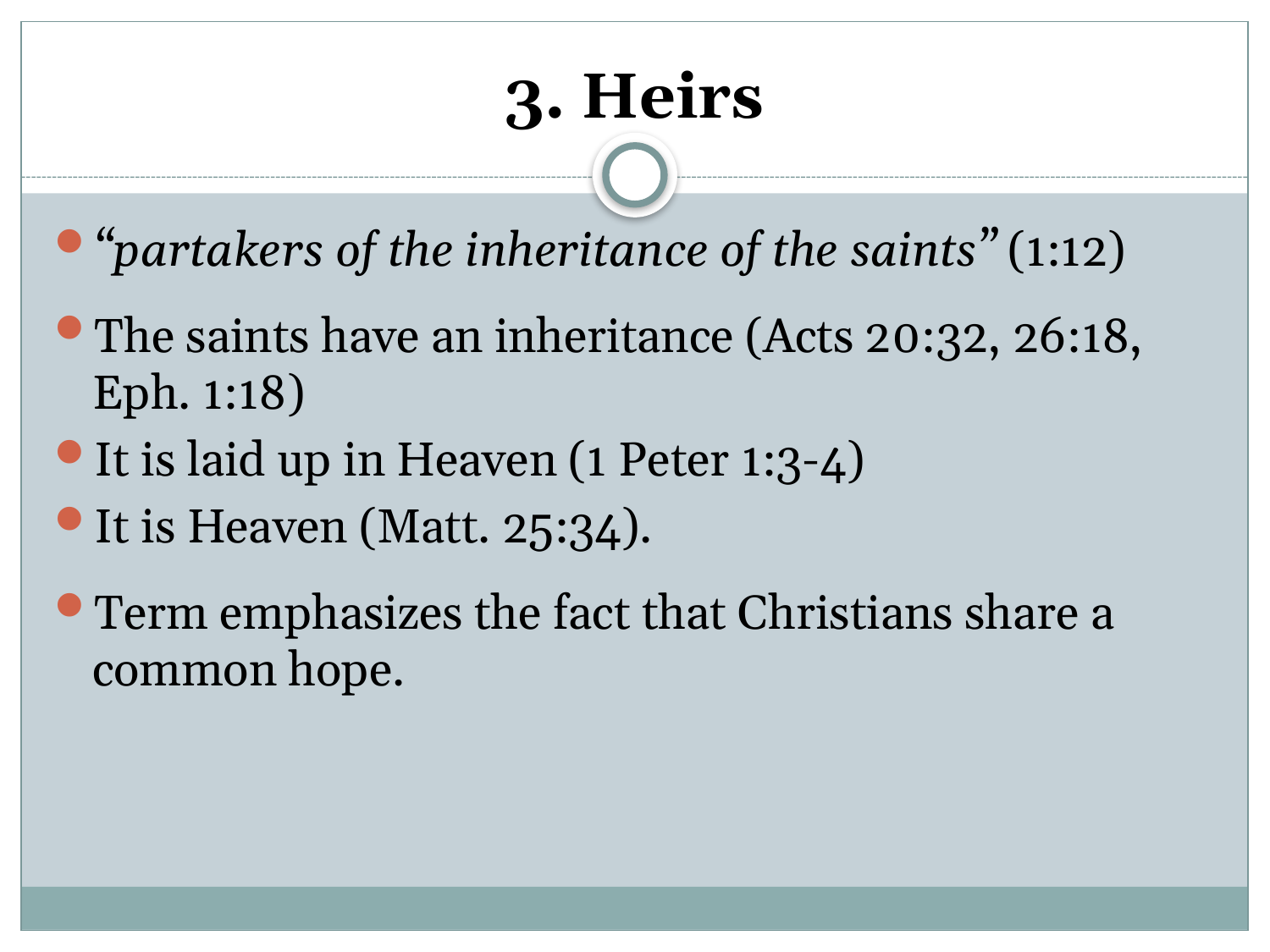

# 3. Heirs
“partakers of the inheritance of the saints” (1:12)

The saints have an inheritance (Acts 20:32, 26:18, Eph. 1:18)
It is laid up in Heaven (1 Peter 1:3-4)
It is Heaven (Matt. 25:34).

Term emphasizes the fact that Christians share a common hope.